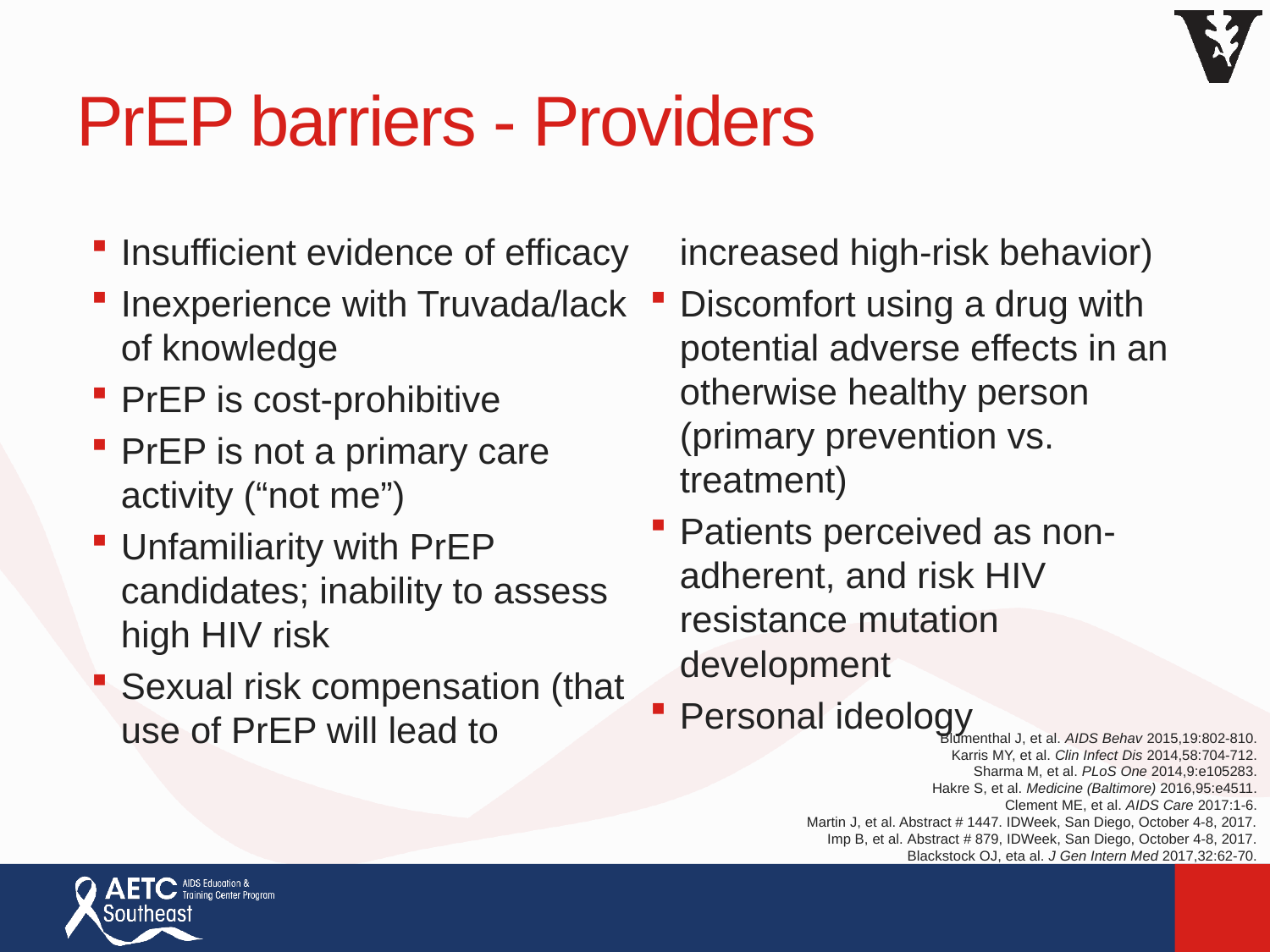

# PrEP barriers - Providers
Insufficient evidence of efficacy
Inexperience with Truvada/lack of knowledge
PrEP is cost-prohibitive
PrEP is not a primary care activity (“not me”)
Unfamiliarity with PrEP candidates; inability to assess high HIV risk
Sexual risk compensation (that use of PrEP will lead to increased high-risk behavior)
Discomfort using a drug with potential adverse effects in an otherwise healthy person (primary prevention vs. treatment)
Patients perceived as non-adherent, and risk HIV resistance mutation development
Personal ideology

Blumenthal J, et al. AIDS Behav 2015,19:802-810.
Karris MY, et al. Clin Infect Dis 2014,58:704-712.
Sharma M, et al. PLoS One 2014,9:e105283.
Hakre S, et al. Medicine (Baltimore) 2016,95:e4511.
Clement ME, et al. AIDS Care 2017:1-6.
Martin J, et al. Abstract # 1447. IDWeek, San Diego, October 4-8, 2017.
Imp B, et al. Abstract # 879, IDWeek, San Diego, October 4-8, 2017.
Blackstock OJ, eta al. J Gen Intern Med 2017,32:62-70.